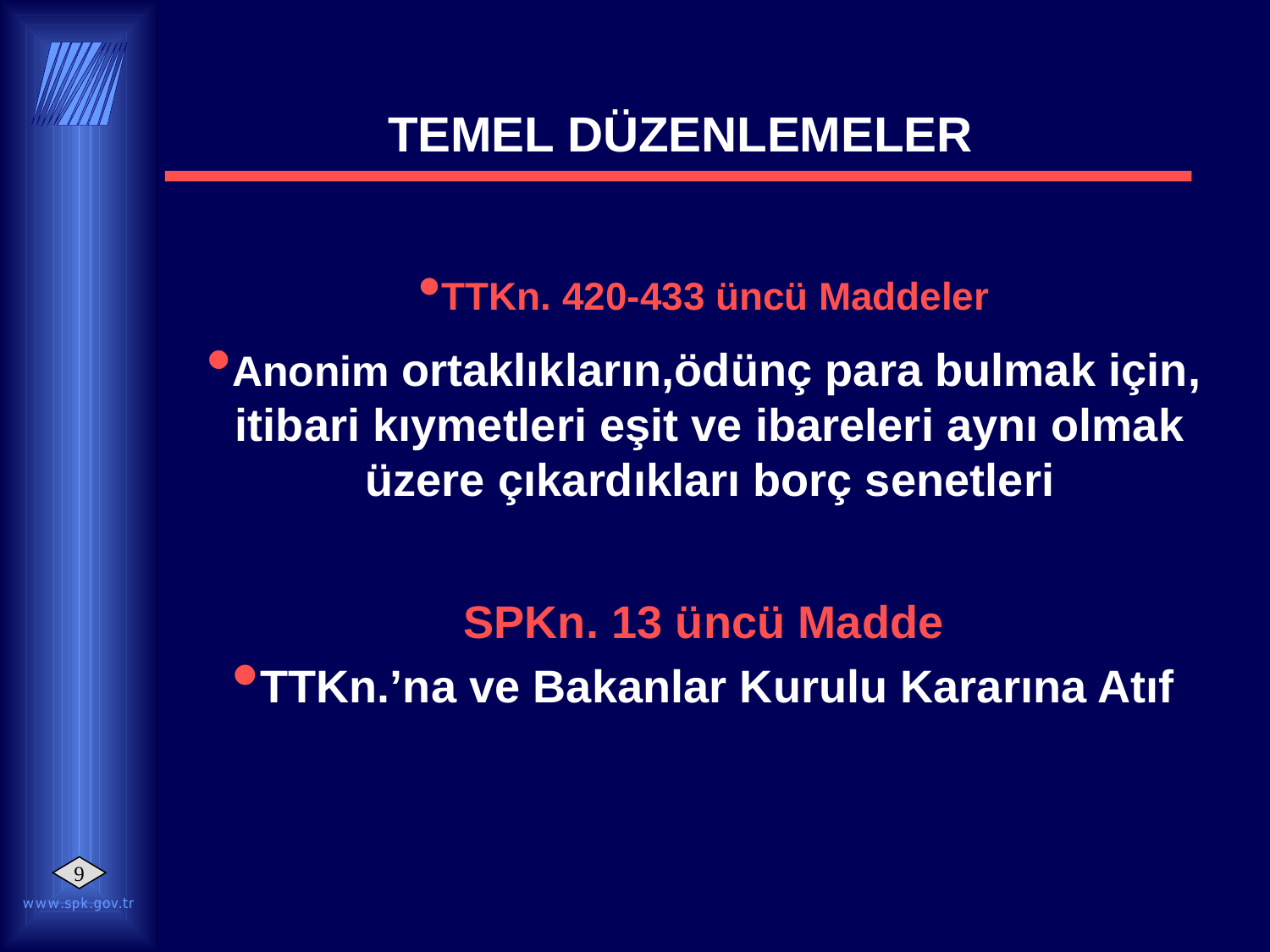

TEMEL DÜZENLEMELER

TTKn. 420-433 üncü Maddeler
Anonim ortaklıkların,ödünç para bulmak için, itibari kıymetleri eşit ve ibareleri aynı olmak üzere çıkardıkları borç senetleri

SPKn. 13 üncü Madde
TTKn.’na ve Bakanlar Kurulu Kararına Atıf